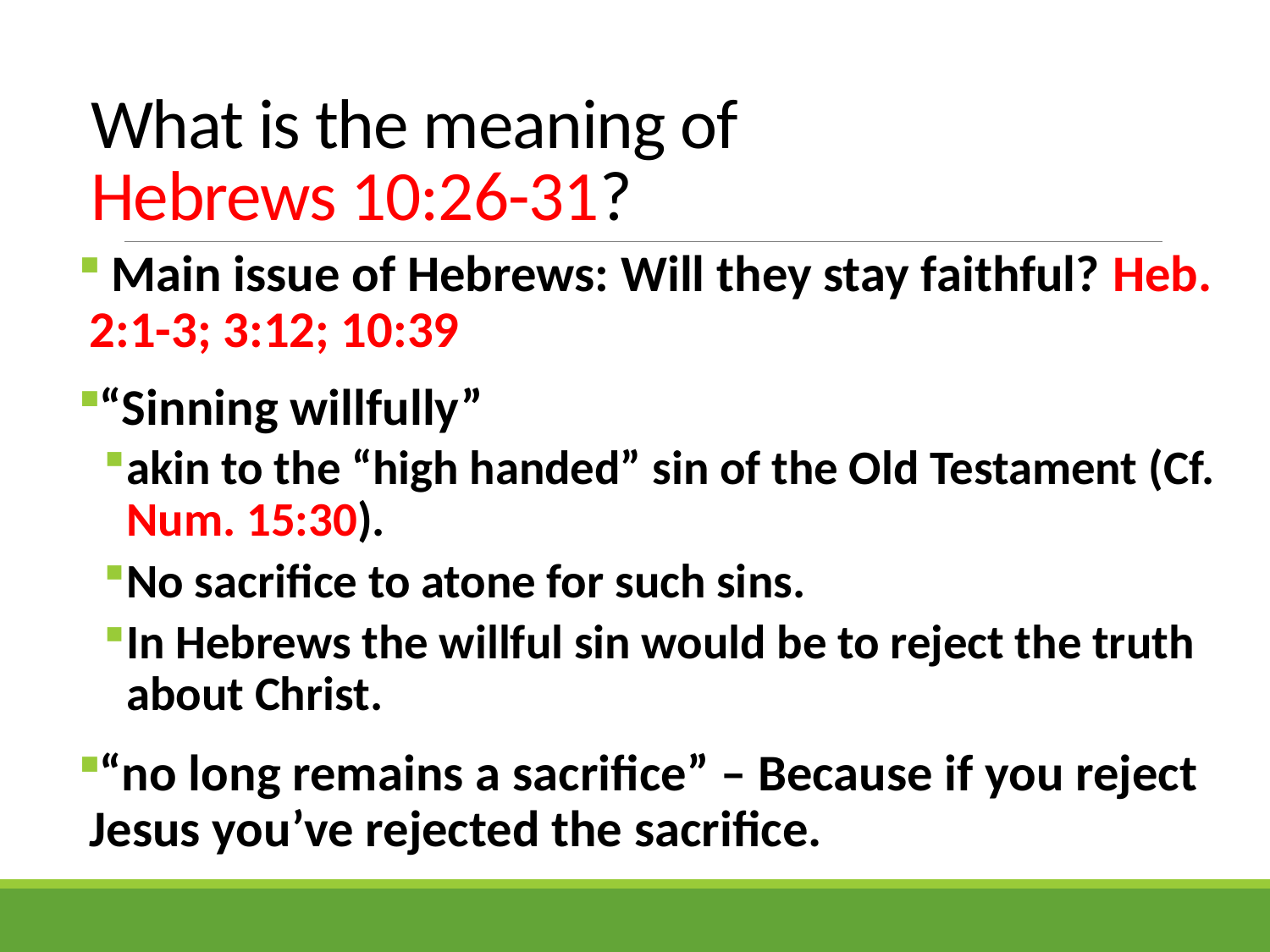

# What is the meaning of                              Hebrews 10:26-31?
 Main issue of Hebrews: Will they stay faithful? Heb. 2:1-3; 3:12; 10:39
“Sinning willfully”
akin to the “high handed” sin of the Old Testament (Cf. Num. 15:30).
No sacrifice to atone for such sins.
In Hebrews the willful sin would be to reject the truth about Christ.
“no long remains a sacrifice” – Because if you reject Jesus you’ve rejected the sacrifice.